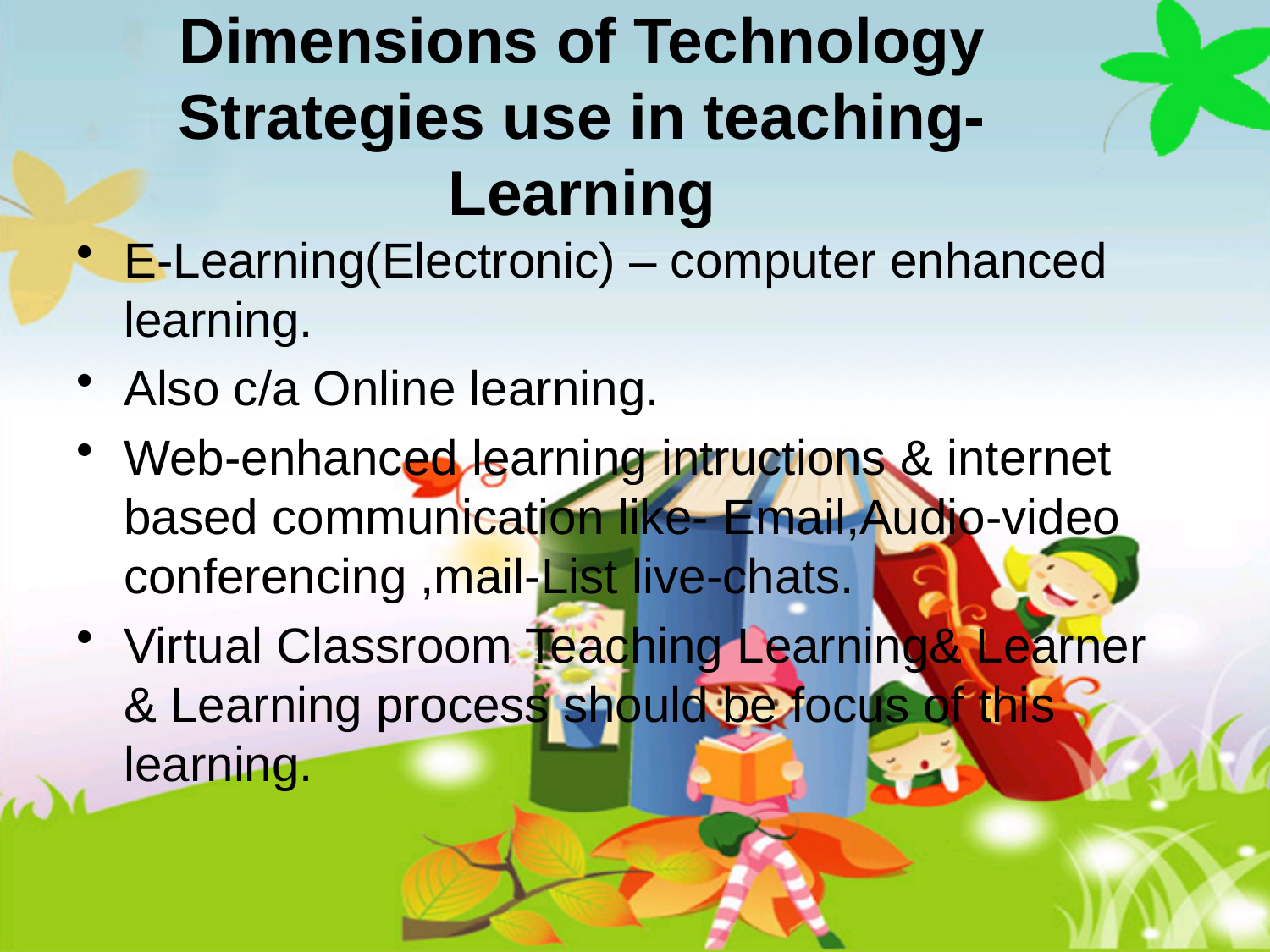

# Dimensions of Technology Strategies use in teaching-Learning
E-Learning(Electronic) – computer enhanced learning.
Also c/a Online learning.
Web-enhanced learning intructions & internet based communication like- Email,Audio-video conferencing ,mail-List live-chats.
Virtual Classroom Teaching Learning& Learner & Learning process should be focus of this learning.